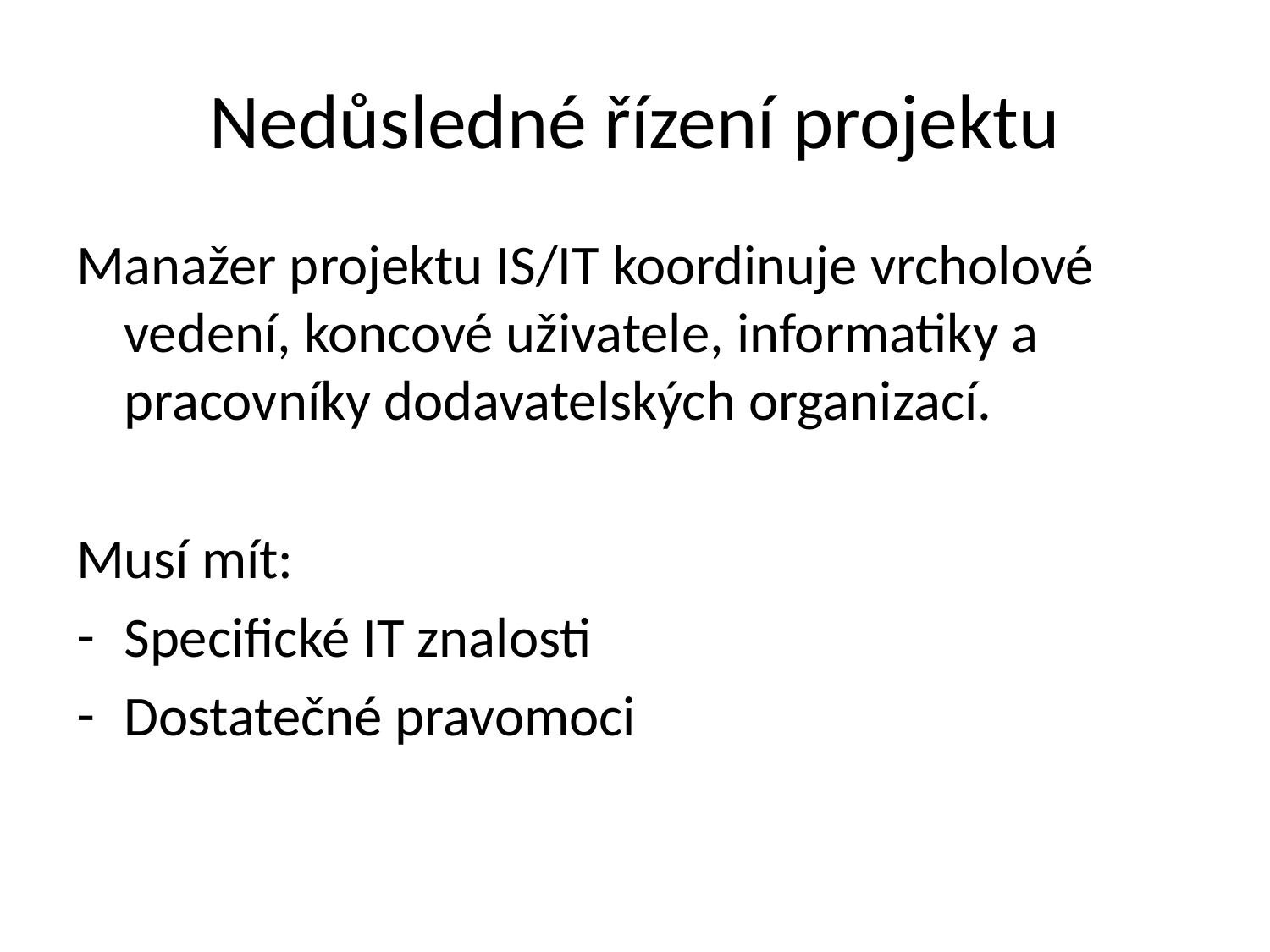

# Nedůsledné řízení projektu
Manažer projektu IS/IT koordinuje vrcholové vedení, koncové uživatele, informatiky a pracovníky dodavatelských organizací.

Musí mít:
Specifické IT znalosti
Dostatečné pravomoci